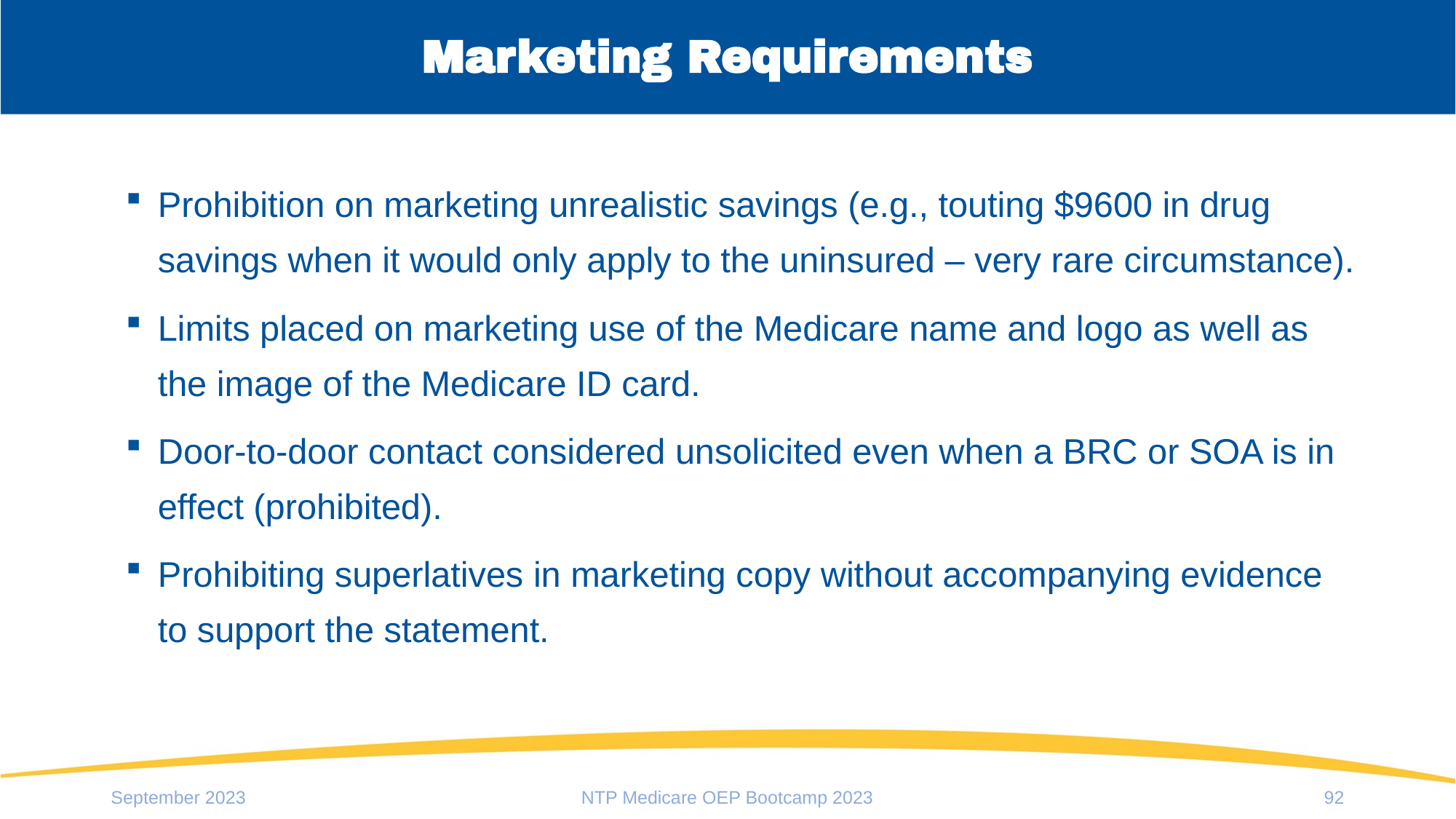

# Marketing Requirements
Prohibition on marketing unrealistic savings (e.g., touting $9600 in drug savings when it would only apply to the uninsured – very rare circumstance).
Limits placed on marketing use of the Medicare name and logo as well as the image of the Medicare ID card.
Door-to-door contact considered unsolicited even when a BRC or SOA is in effect (prohibited).
Prohibiting superlatives in marketing copy without accompanying evidence to support the statement.
September 2023
NTP Medicare OEP Bootcamp 2023
92